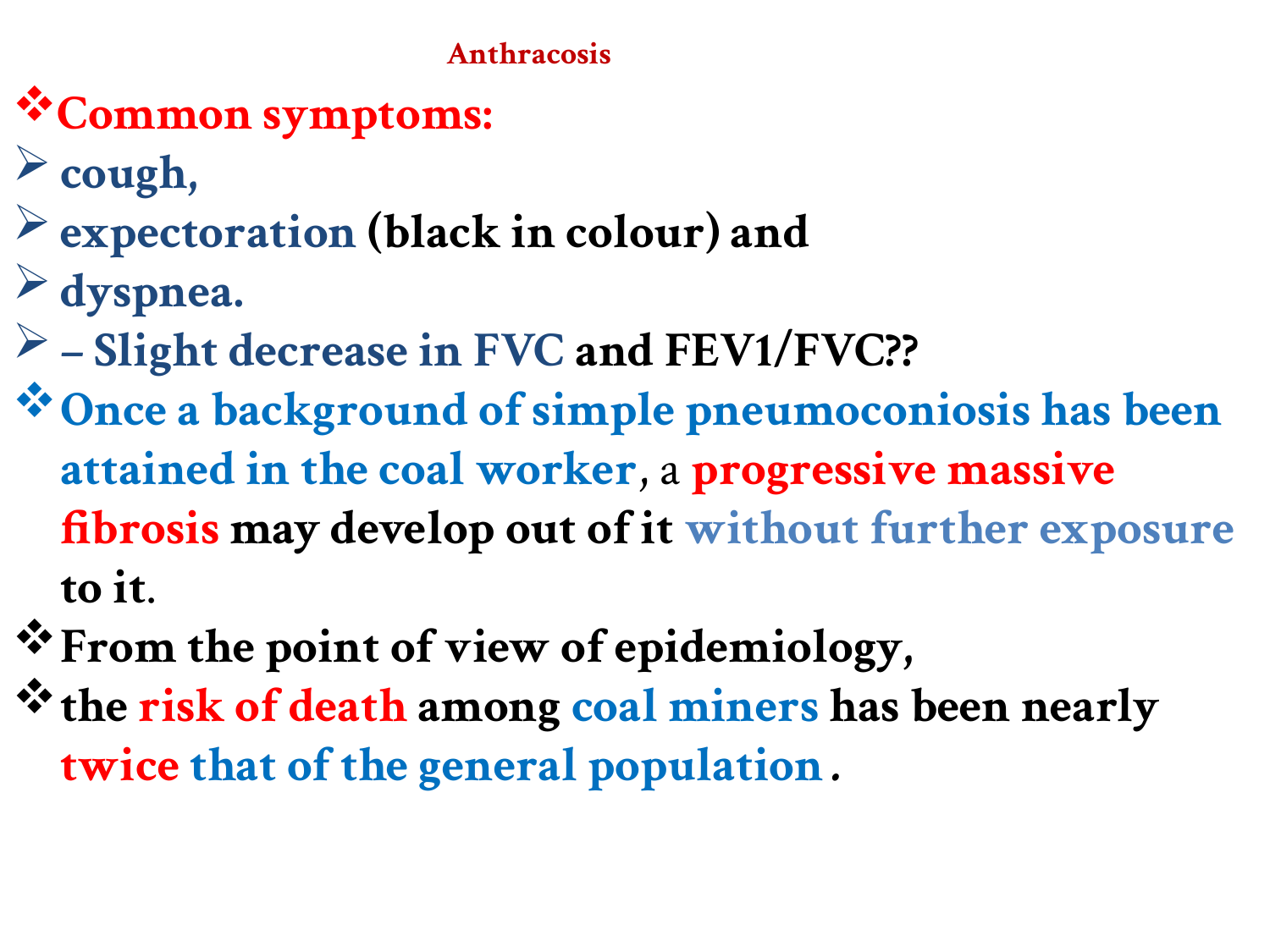

Anthracosis
Common symptoms:
cough,
expectoration (black in colour) and
dyspnea.
– Slight decrease in FVC and FEV1/FVC??
Once a background of simple pneumoconiosis has been attained in the coal worker, a progressive massive fibrosis may develop out of it without further exposure to it.
From the point of view of epidemiology,
the risk of death among coal miners has been nearly twice that of the general population .